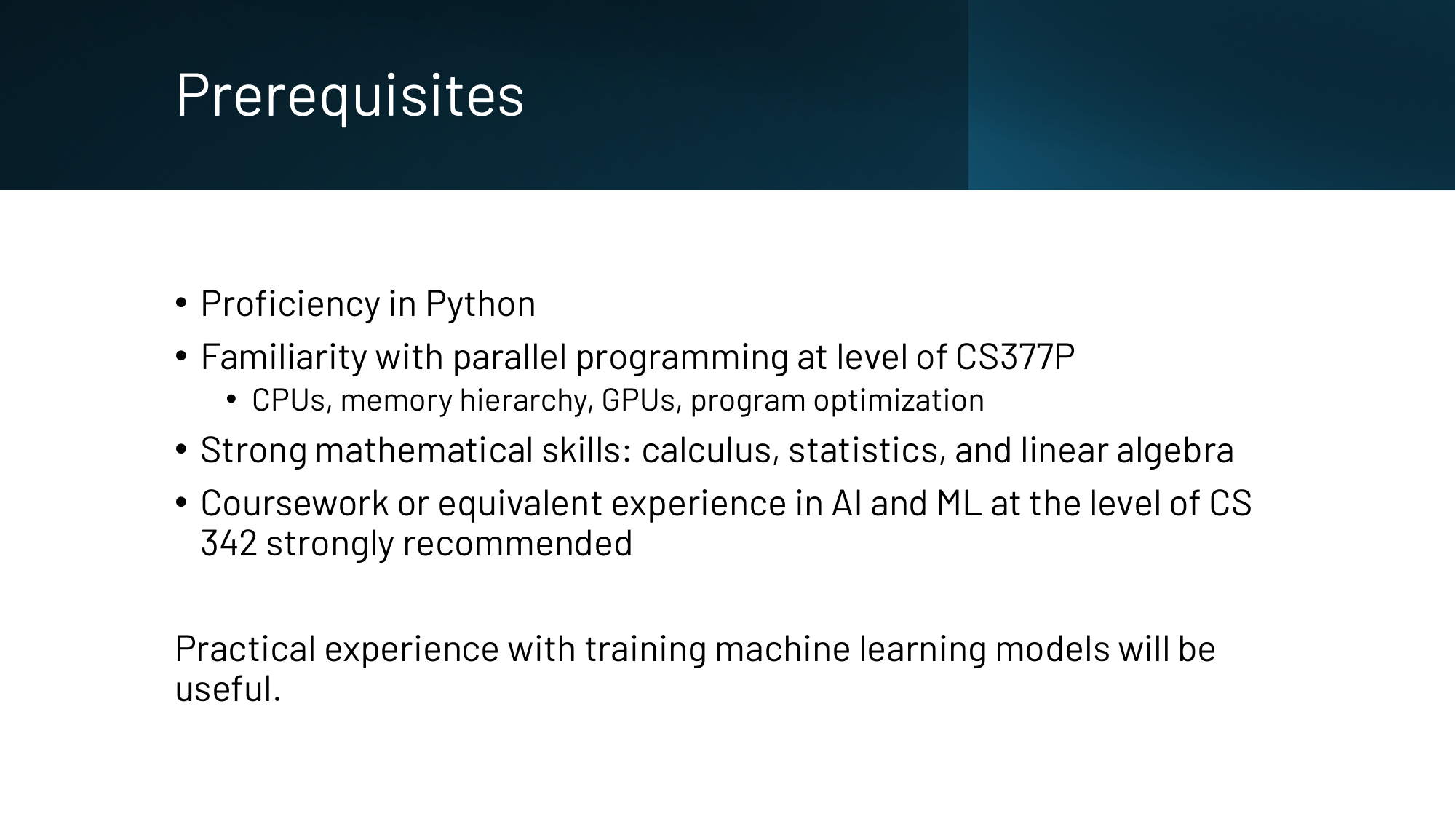

# Prerequisites
Proficiency in Python
Familiarity with parallel programming at level of CS377P
CPUs, memory hierarchy, GPUs, program optimization
Strong mathematical skills: calculus, statistics, and linear algebra
Coursework or equivalent experience in AI and ML at the level of CS 342 strongly recommended

Practical experience with training machine learning models will be useful.